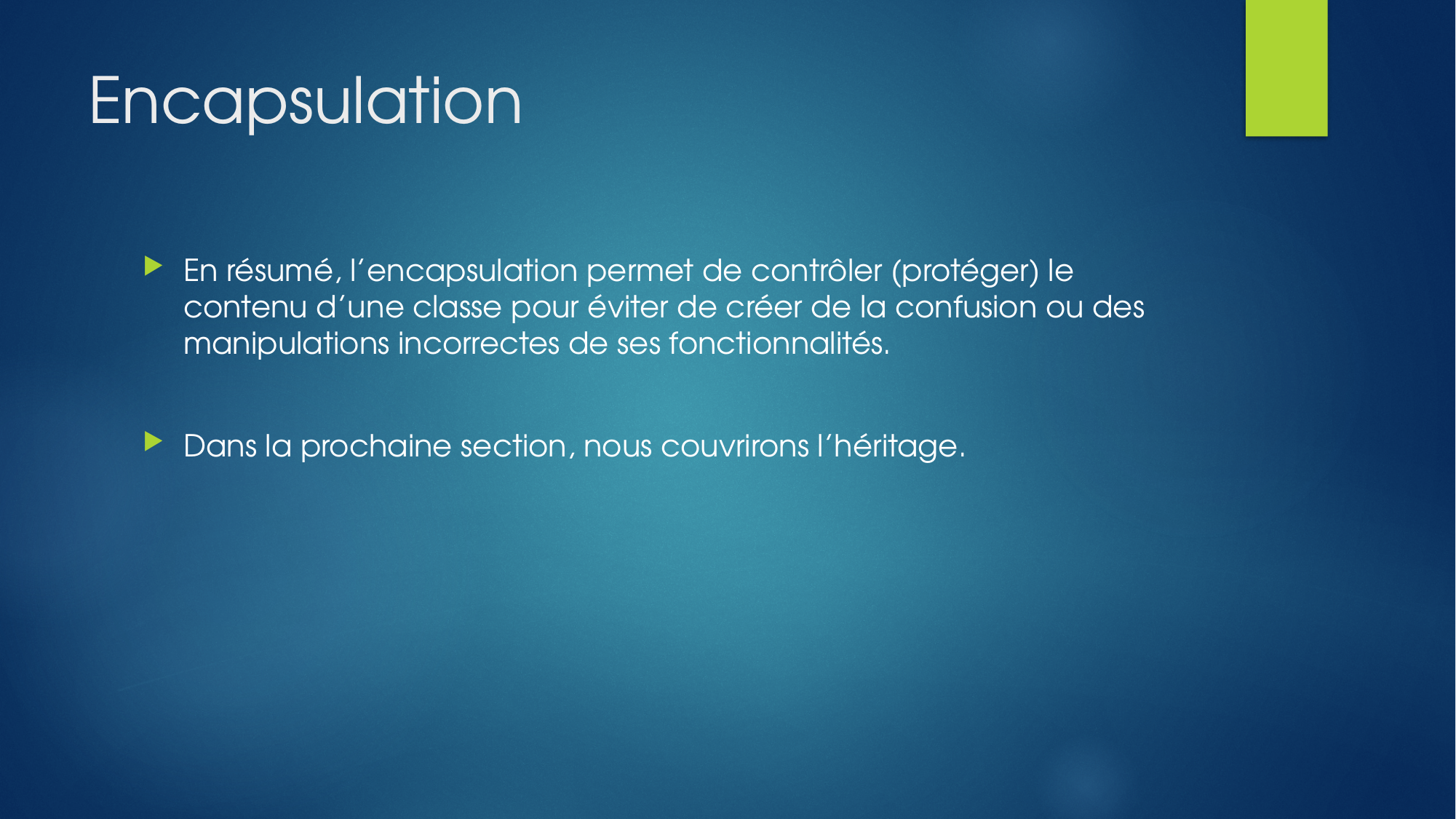

# Encapsulation
En résumé, l’encapsulation permet de contrôler (protéger) le contenu d’une classe pour éviter de créer de la confusion ou des manipulations incorrectes de ses fonctionnalités.

Dans la prochaine section, nous couvrirons l’héritage.